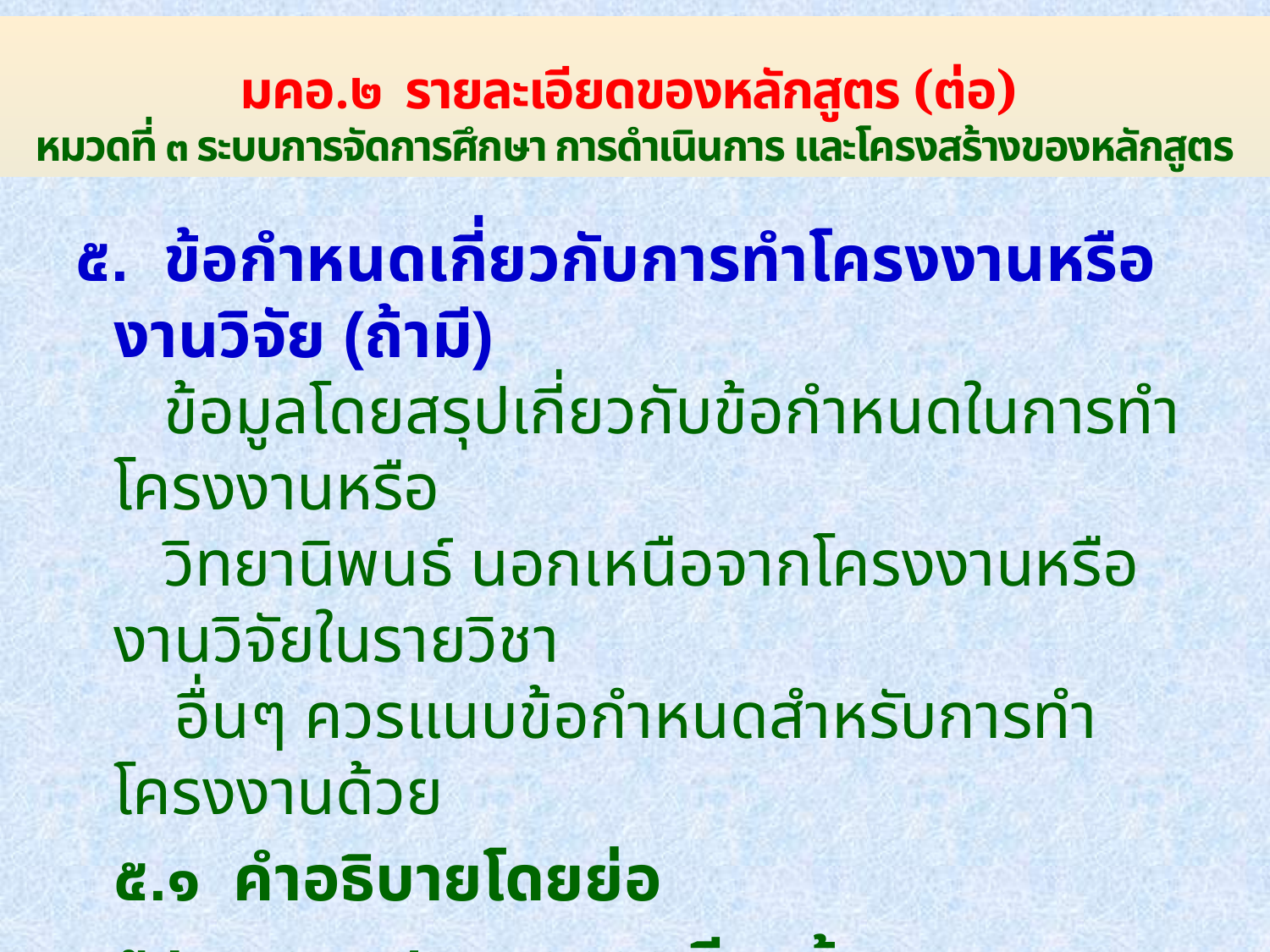

# มคอ.๒  รายละเอียดของหลักสูตร (ต่อ) หมวดที่ ๓ ระบบการจัดการศึกษา การดำเนินการ และโครงสร้างของหลักสูตร
๕.  ข้อกำหนดเกี่ยวกับการทำโครงงานหรืองานวิจัย (ถ้ามี)
	   ข้อมูลโดยสรุปเกี่ยวกับข้อกำหนดในการทำโครงงานหรือ
	   วิทยานิพนธ์ นอกเหนือจากโครงงานหรืองานวิจัยในรายวิชา
      อื่นๆ ควรแนบข้อกำหนดสำหรับการทำโครงงานด้วย
	๕.๑  คำอธิบายโดยย่อ
	๕.๒  มาตรฐานผลการเรียนรู้
	       ระบุมาตรฐานผลการเรียนรู้หลักๆ ที่ต้องการจากการทำ	โครงงานหรืองานวิจัย